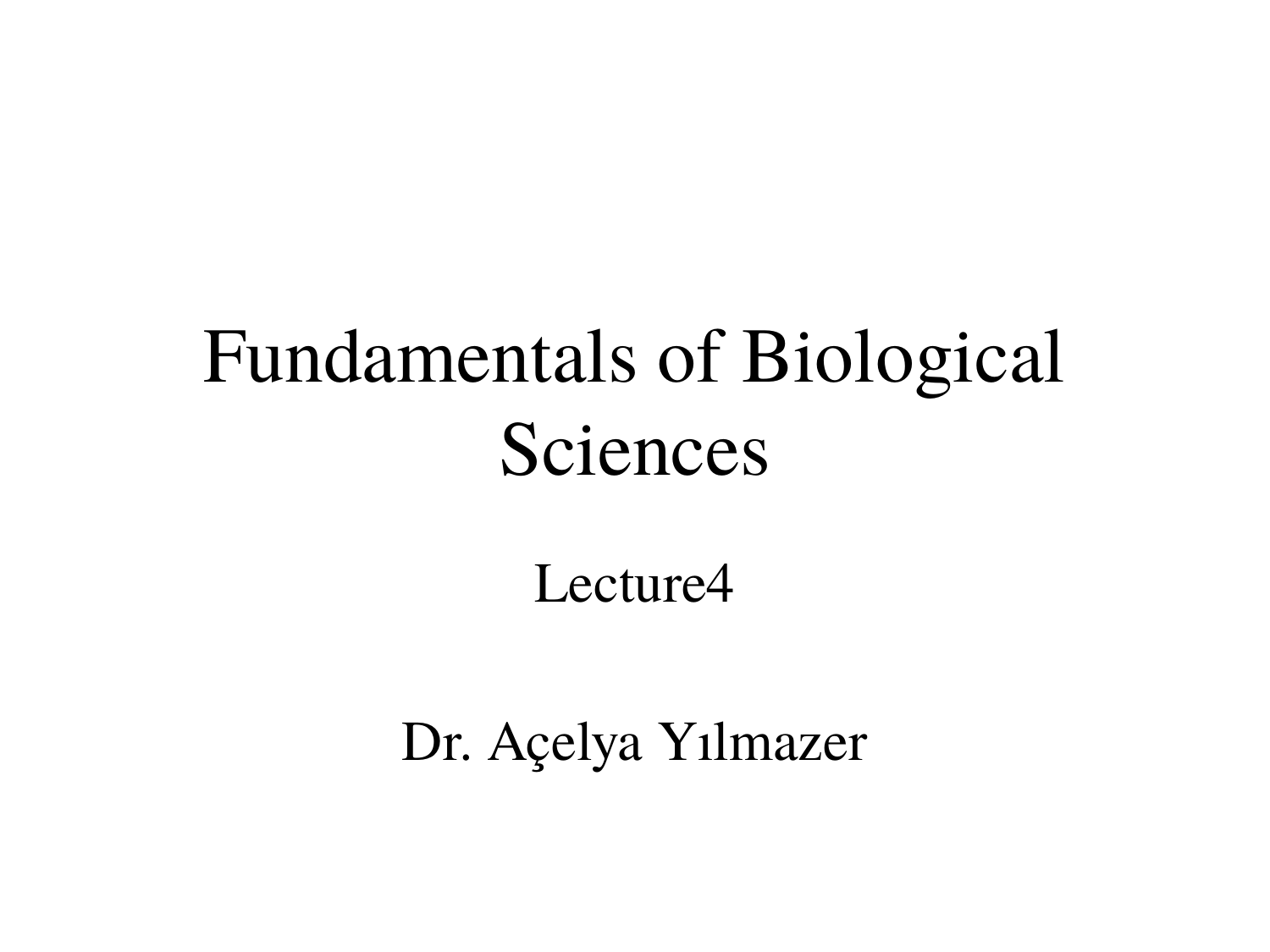

# Fundamentals of Biological Sciences
Lecture4

Dr. Açelya Yılmazer